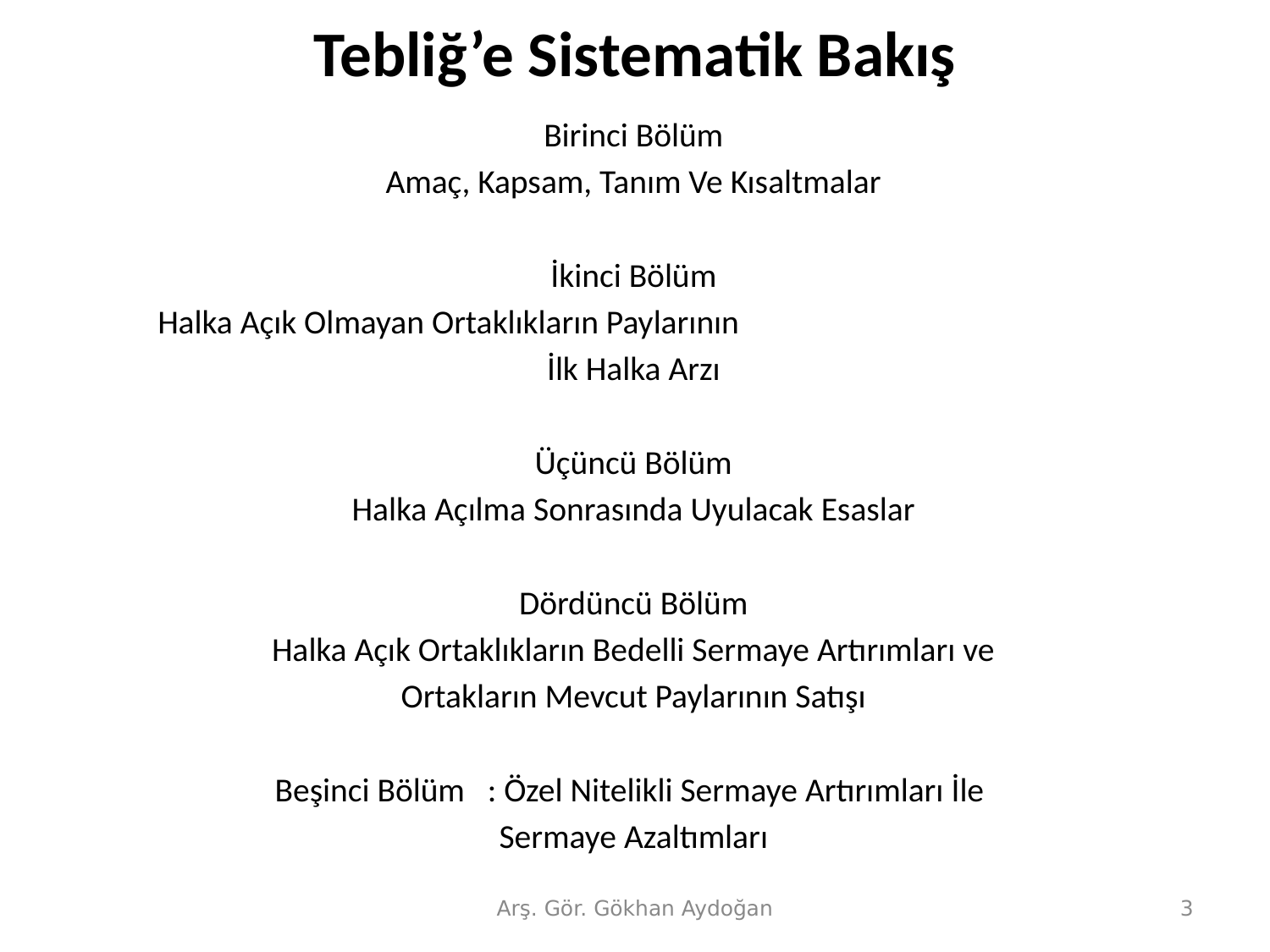

# Tebliğ’e Sistematik Bakış
Birinci Bölüm
Amaç, Kapsam, Tanım Ve Kısaltmalar

İkinci Bölüm
Halka Açık Olmayan Ortaklıkların Paylarının
İlk Halka Arzı

Üçüncü Bölüm
Halka Açılma Sonrasında Uyulacak Esaslar

Dördüncü Bölüm
Halka Açık Ortaklıkların Bedelli Sermaye Artırımları ve
Ortakların Mevcut Paylarının Satışı

Beşinci Bölüm   : Özel Nitelikli Sermaye Artırımları İle
Sermaye Azaltımları
Arş. Gör. Gökhan Aydoğan
3